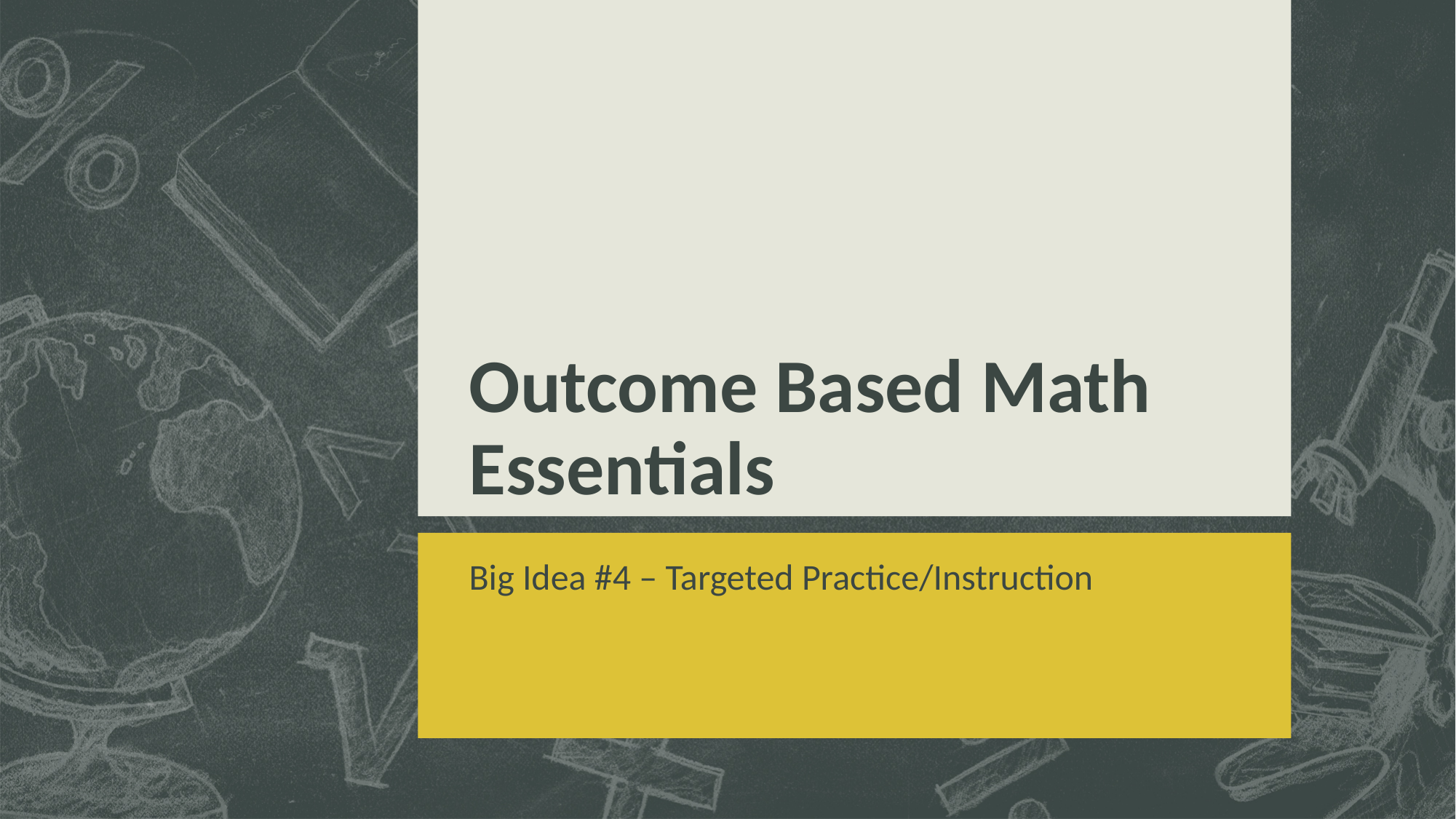

# Outcome Based Math Essentials
Big Idea #4 – Targeted Practice/Instruction